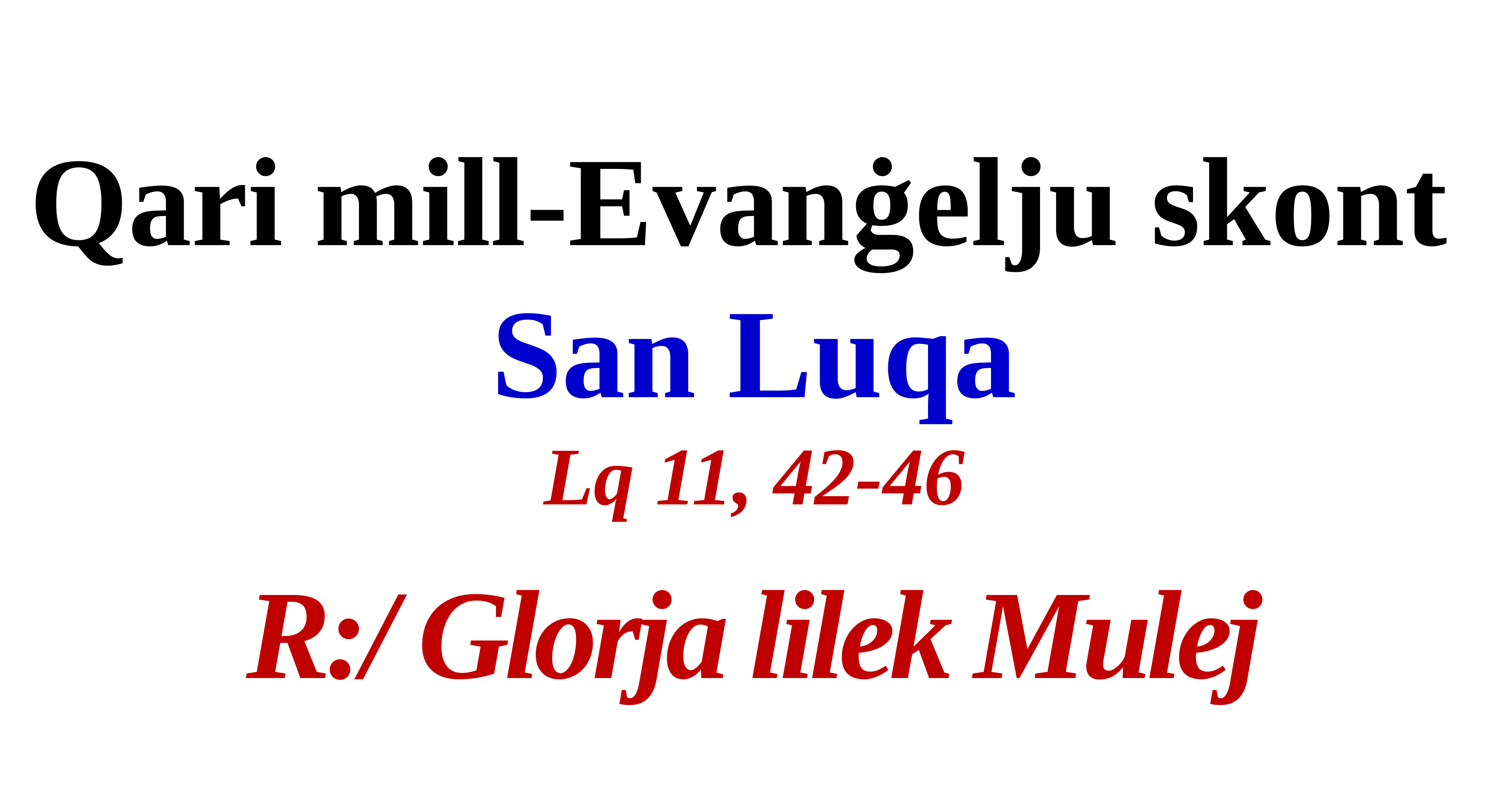

Qari mill-Evanġelju skont
San Luqa
Lq 11, 42-46
R:/ Glorja lilek Mulej